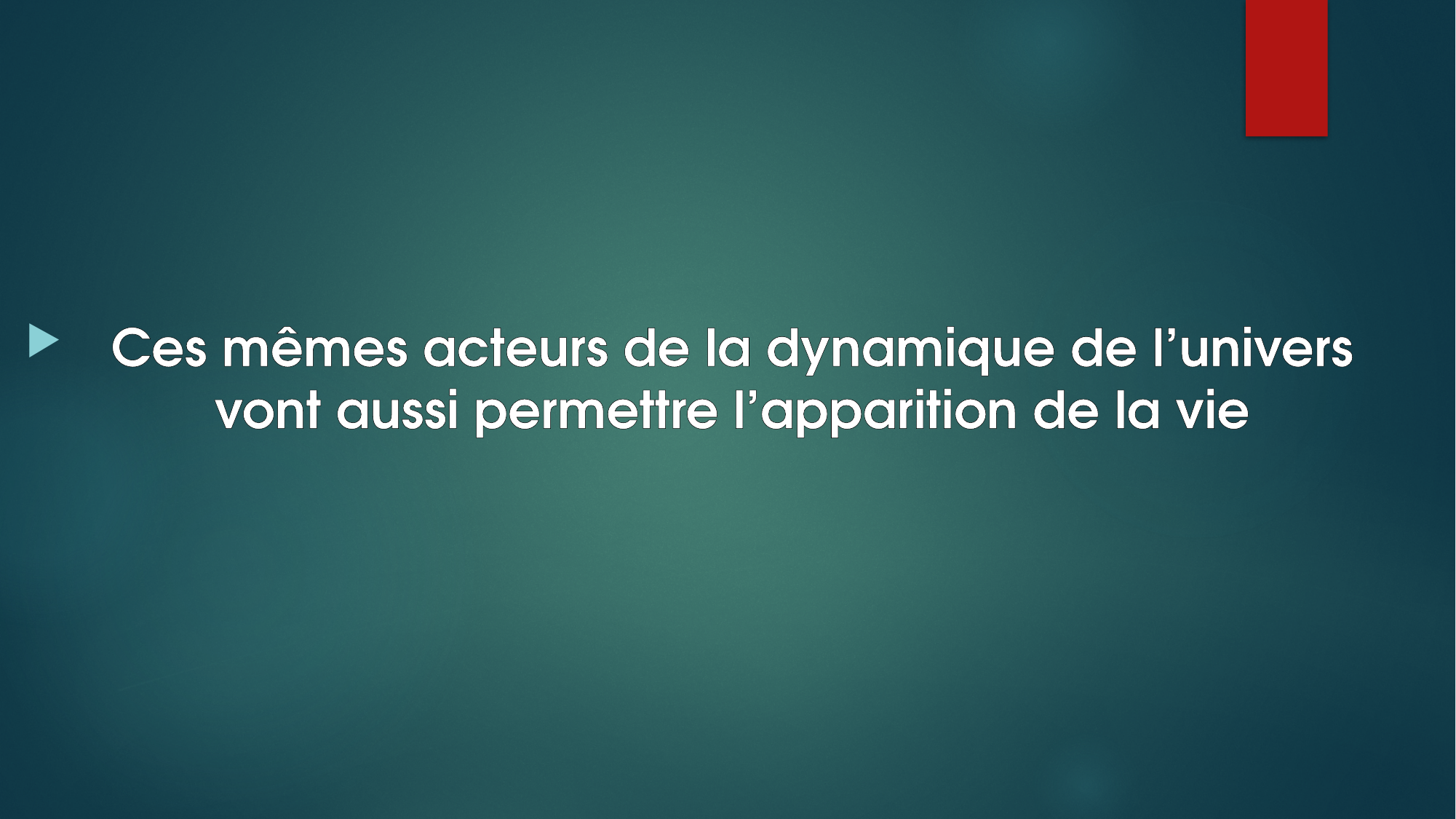

Ces mêmes acteurs de la dynamique de l’univers vont aussi permettre l’apparition de la vie